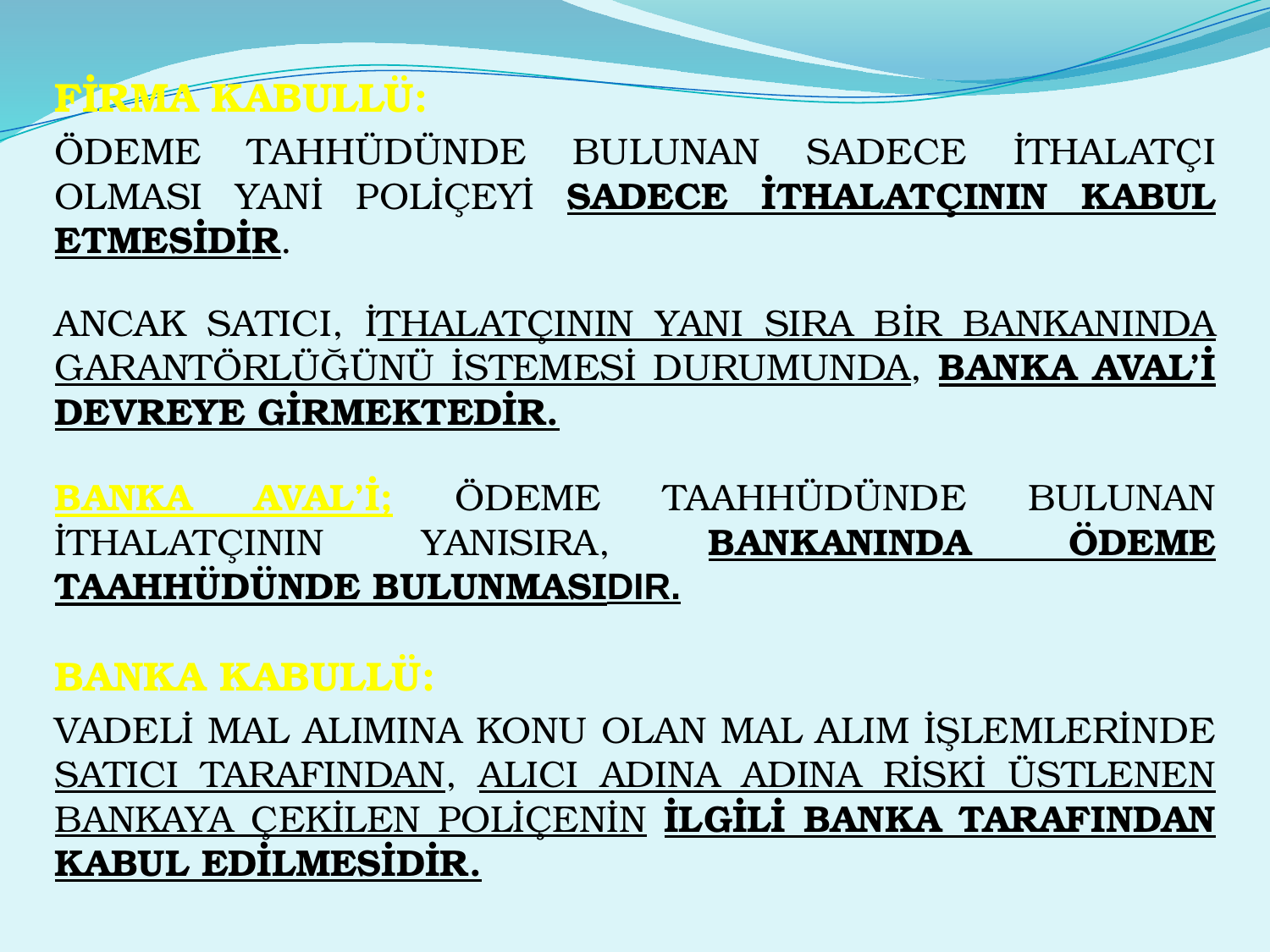

FİRMA KABULLÜ:
ÖDEME TAHHÜDÜNDE BULUNAN SADECE İTHALATÇI OLMASI YANİ POLİÇEYİ SADECE İTHALATÇININ KABUL ETMESİDİR.

ANCAK SATICI, İTHALATÇININ YANI SIRA BİR BANKANINDA GARANTÖRLÜĞÜNÜ İSTEMESİ DURUMUNDA, BANKA AVAL’İ DEVREYE GİRMEKTEDİR.

BANKA AVAL’İ; ÖDEME TAAHHÜDÜNDE BULUNAN İTHALATÇININ YANISIRA, BANKANINDA ÖDEME TAAHHÜDÜNDE BULUNMASIDIR.

BANKA KABULLÜ:
VADELİ MAL ALIMINA KONU OLAN MAL ALIM İŞLEMLERİNDE SATICI TARAFINDAN, ALICI ADINA ADINA RİSKİ ÜSTLENEN BANKAYA ÇEKİLEN POLİÇENİN İLGİLİ BANKA TARAFINDAN KABUL EDİLMESİDİR.